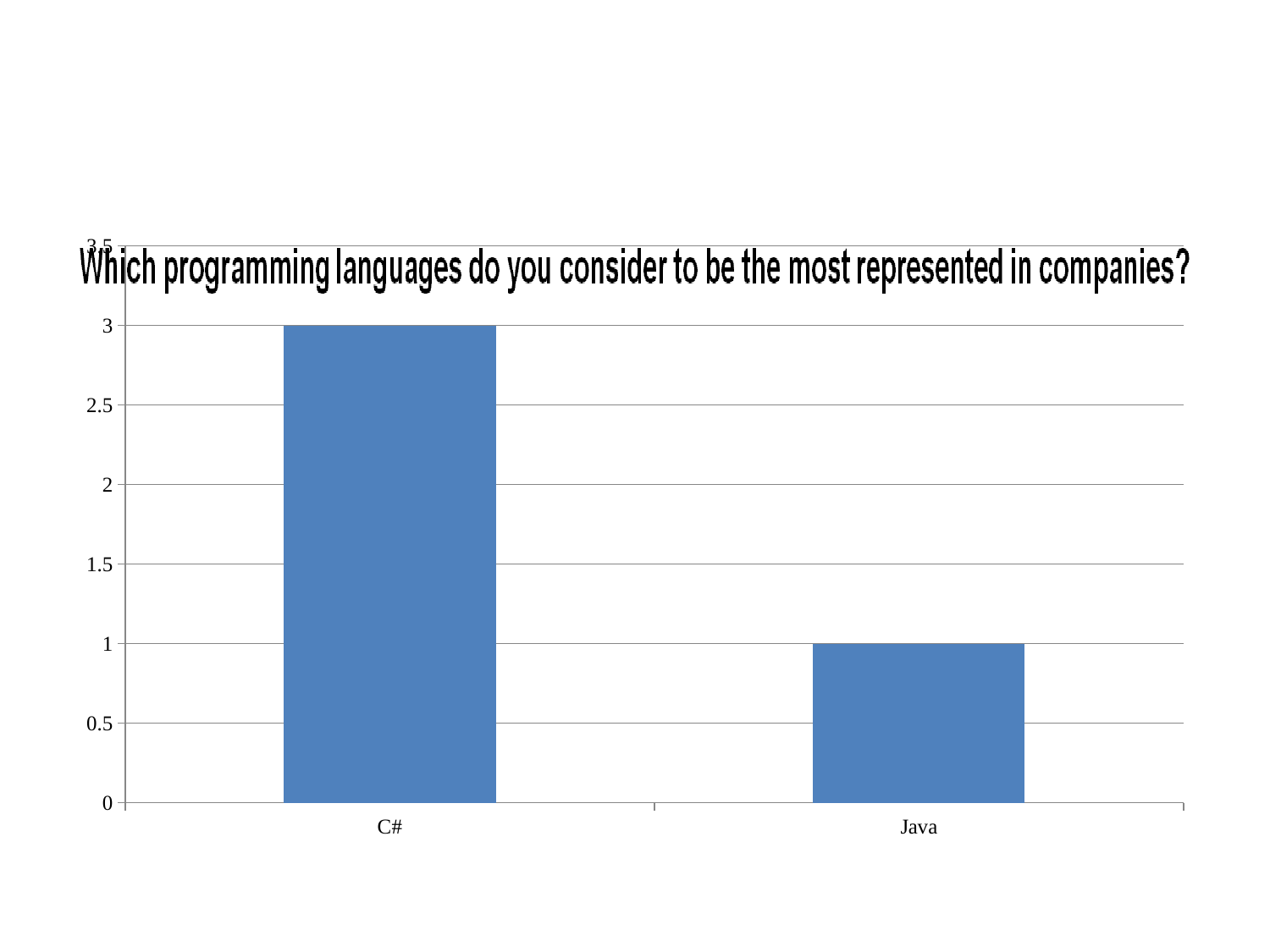

#

### Chart

| Category |  |
|---|---|
| C# | 3.0 |
| Java | 1.0 |